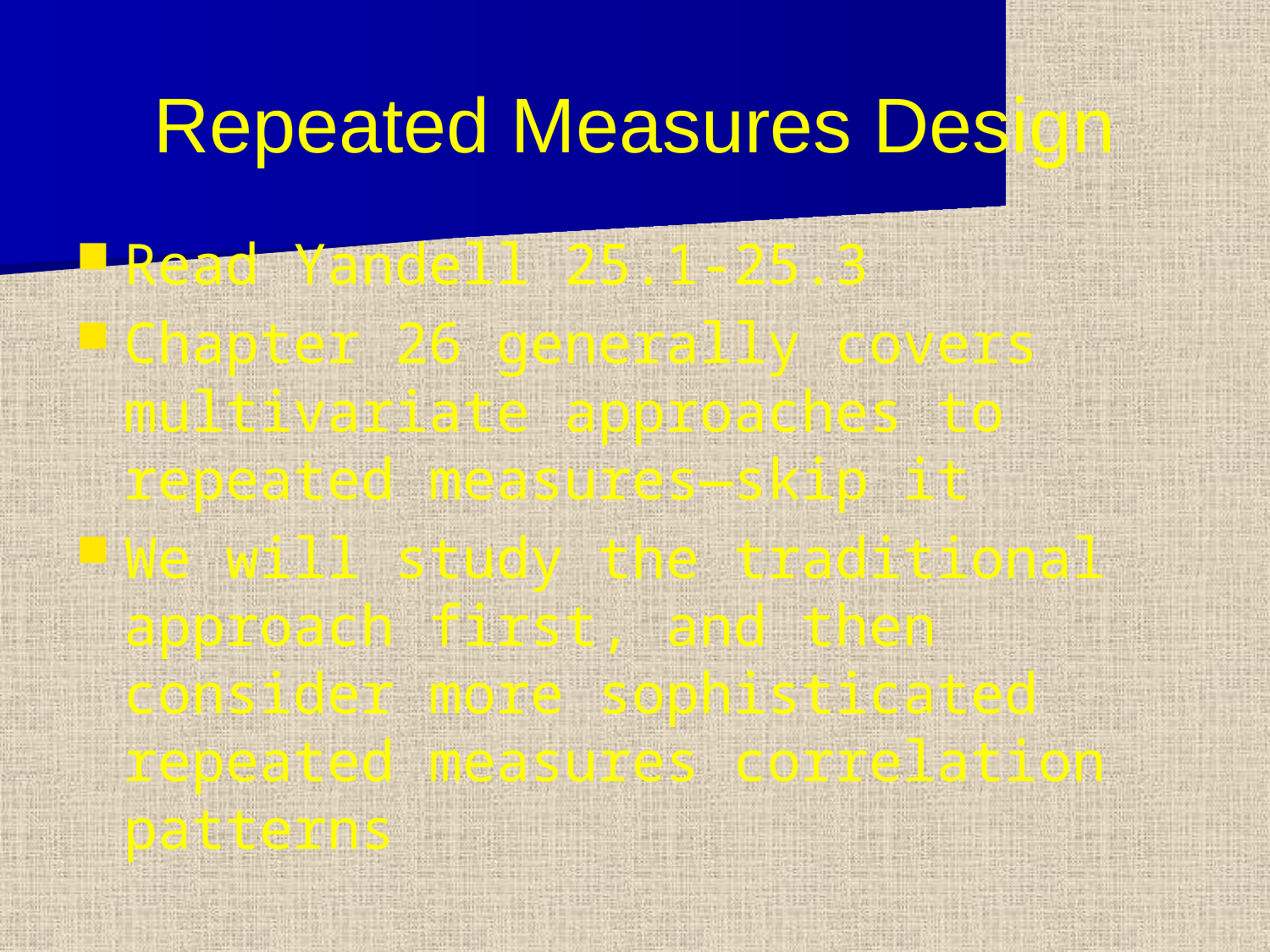

# Repeated Measures Design
Read Yandell 25.1-25.3
Chapter 26 generally covers multivariate approaches to repeated measures—skip it
We will study the traditional approach first, and then consider more sophisticated repeated measures correlation patterns